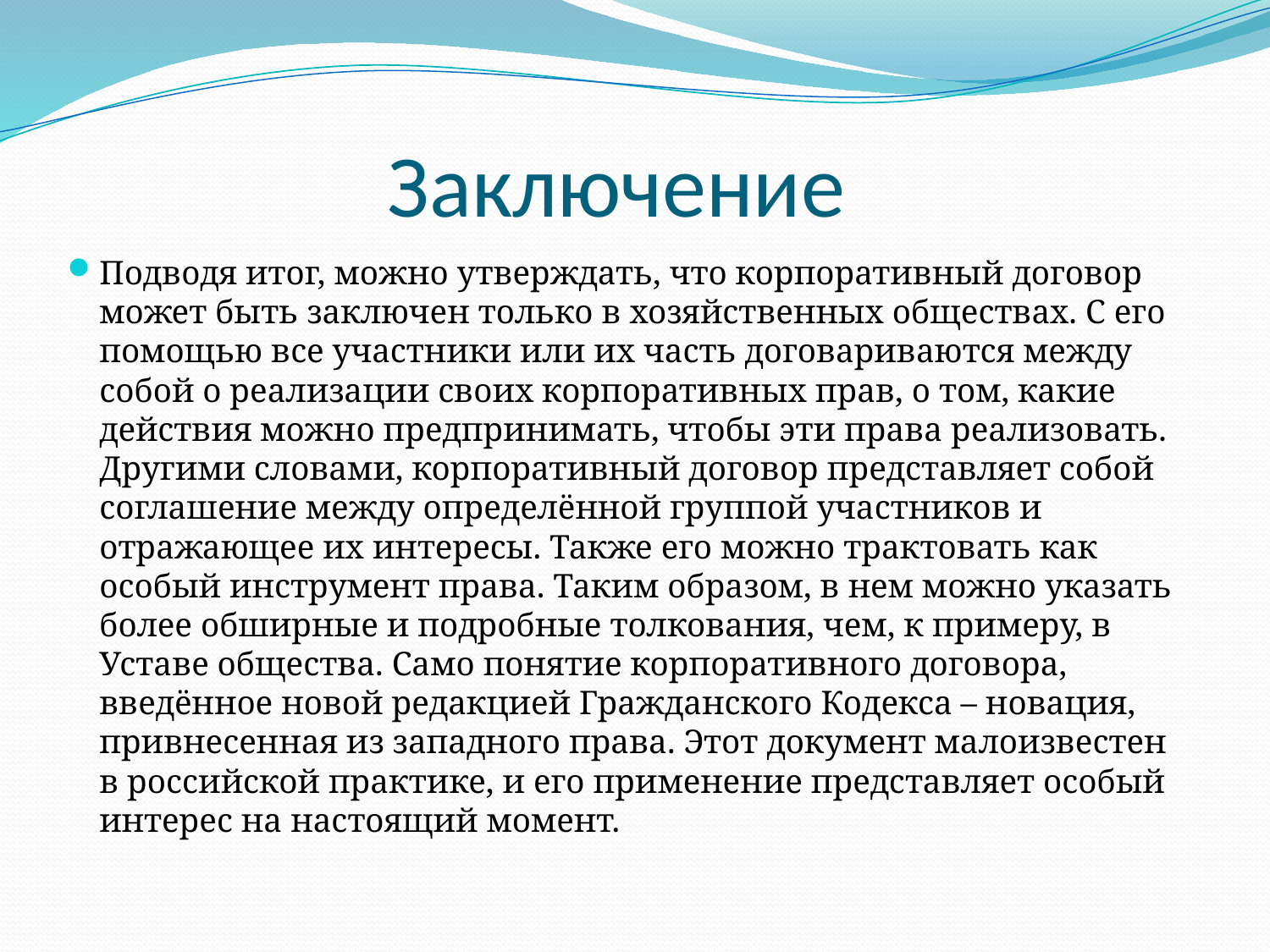

# Заключение
Подводя итог, можно утверждать, что корпоративный договор может быть заключен только в хозяйственных обществах. С его помощью все участники или их часть договариваются между собой о реализации своих корпоративных прав, о том, какие действия можно предпринимать, чтобы эти права реализовать. Другими словами, корпоративный договор представляет собой соглашение между определённой группой участников и отражающее их интересы. Также его можно трактовать как особый инструмент права. Таким образом, в нем можно указать более обширные и подробные толкования, чем, к примеру, в Уставе общества. Само понятие корпоративного договора, введённое новой редакцией Гражданского Кодекса – новация, привнесенная из западного права. Этот документ малоизвестен в российской практике, и его применение представляет особый интерес на настоящий момент.